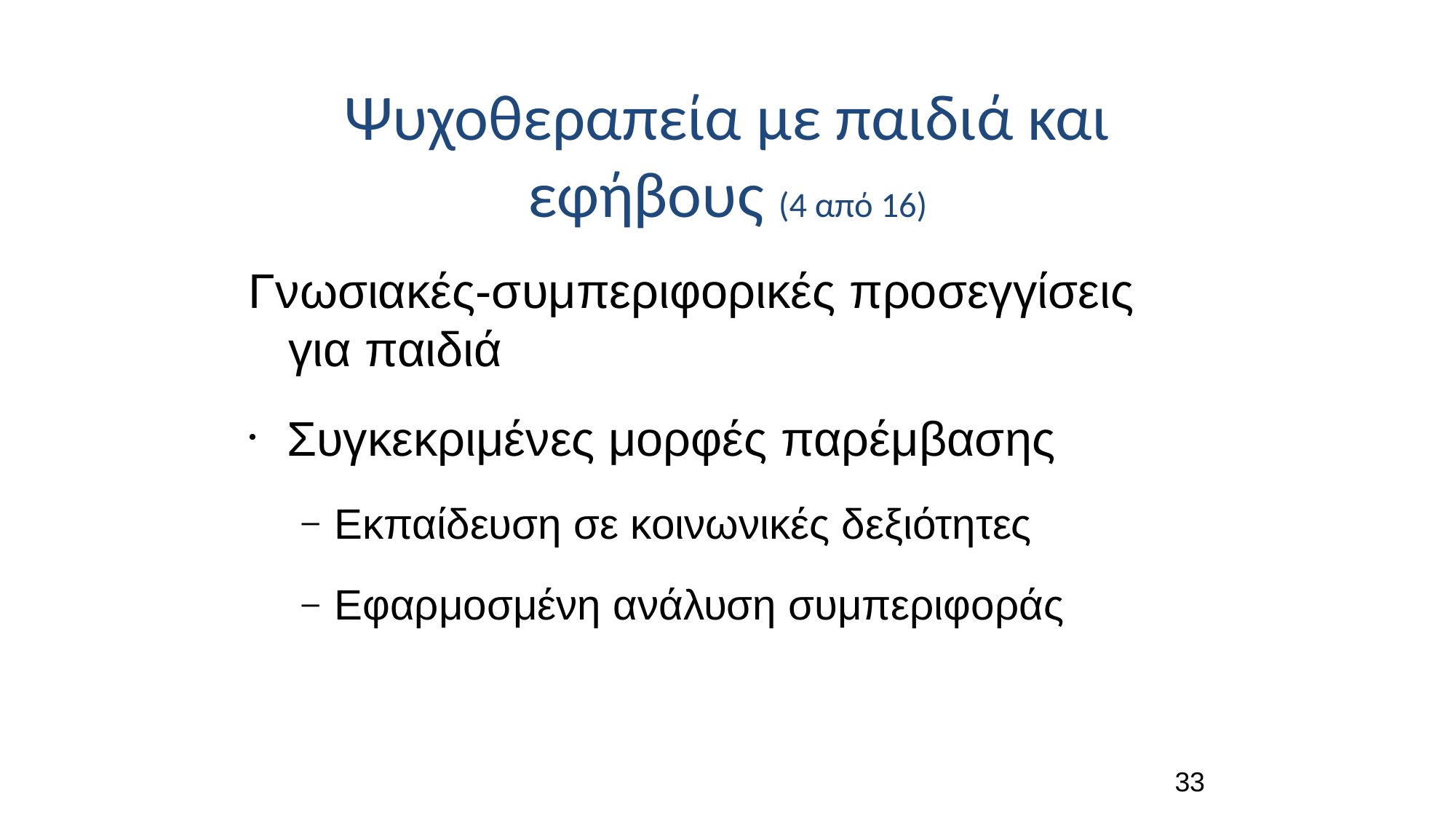

Ψυχοθεραπεία με παιδιά και εφήβους (4 από 16)
Γνωσιακές-συμπεριφορικές προσεγγίσεις για παιδιά
Συγκεκριμένες μορφές παρέμβασης
Εκπαίδευση σε κοινωνικές δεξιότητες
Εφαρμοσμένη ανάλυση συμπεριφοράς

33